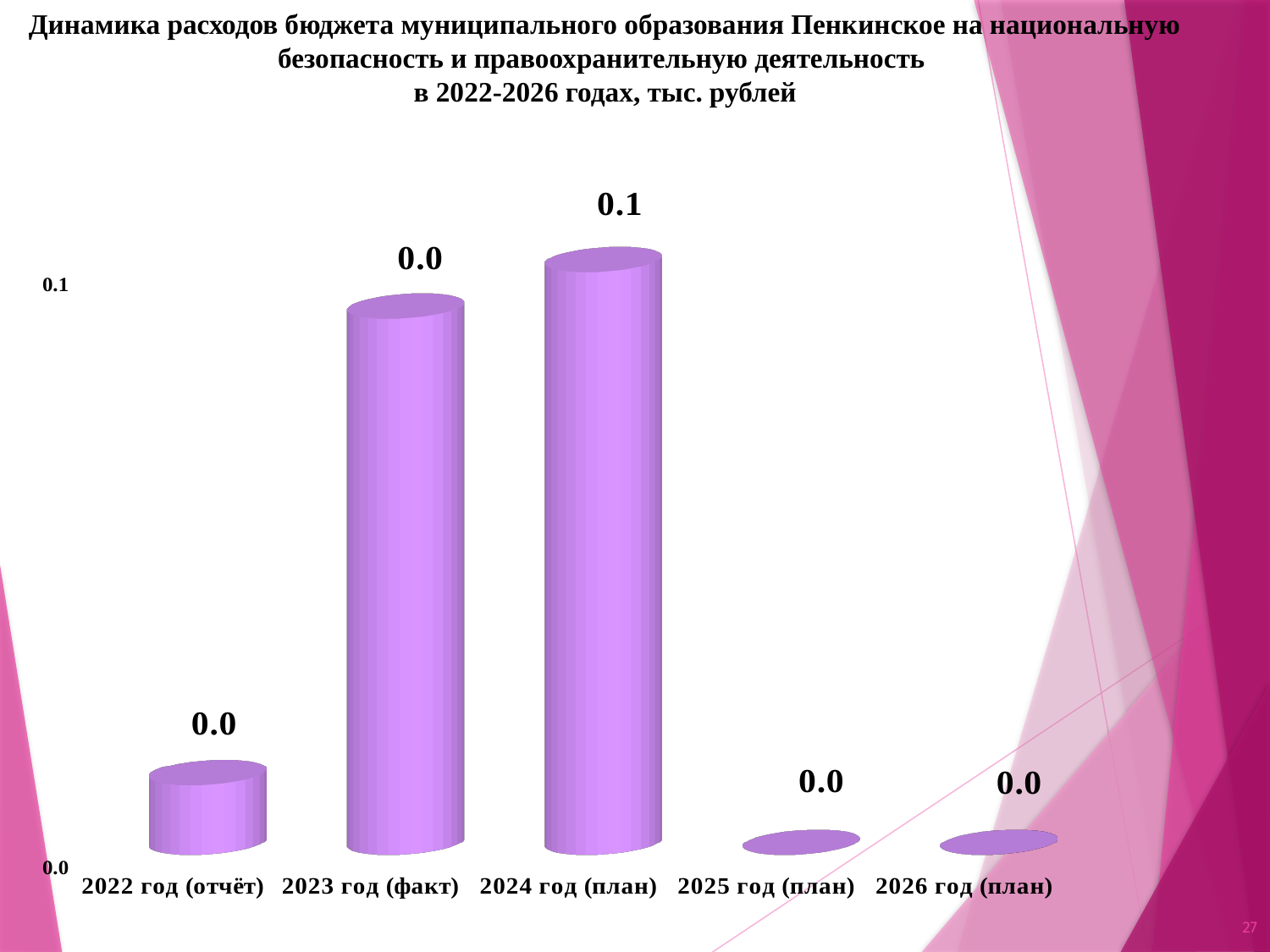

# Динамика расходов бюджета муниципального образования Пенкинское на национальную безопасность и правоохранительную деятельность в 2022-2026 годах, тыс. рублей

[unsupported chart]

27